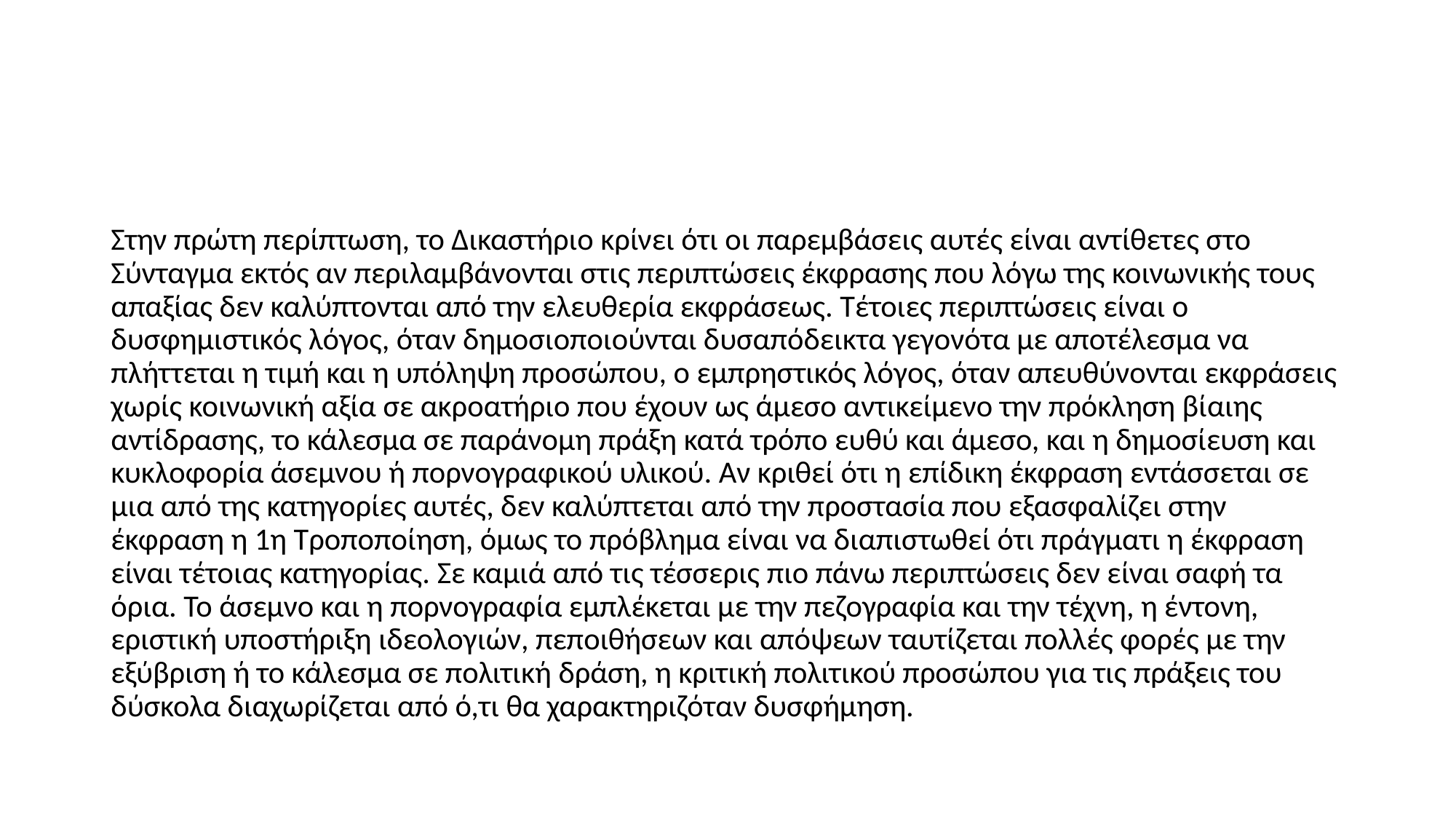

#
Στην πρώτη περίπτωση, το Δικαστήριο κρίνει ότι οι παρεμβάσεις αυτές είναι αντίθετες στο Σύνταγμα εκτός αν περιλαμβάνονται στις περιπτώσεις έκφρασης που λόγω της κοινωνικής τους απαξίας δεν καλύπτονται από την ελευθερία εκφράσεως. Τέτοιες περιπτώσεις είναι ο δυσφημιστικός λόγος, όταν δημοσιοποιούνται δυσαπόδεικτα γεγονότα με αποτέλεσμα να πλήττεται η τιμή και η υπόληψη προσώπου, ο εμπρηστικός λόγος, όταν απευθύνονται εκφράσεις χωρίς κοινωνική αξία σε ακροατήριο που έχουν ως άμεσο αντικείμενο την πρόκληση βίαιης αντίδρασης, το κάλεσμα σε παράνομη πράξη κατά τρόπο ευθύ και άμεσο, και η δημοσίευση και κυκλοφορία άσεμνου ή πορνογραφικού υλικού. Αν κριθεί ότι η επίδικη έκφραση εντάσσεται σε μια από της κατηγορίες αυτές, δεν καλύπτεται από την προστασία που εξασφαλίζει στην έκφραση η 1η Τροποποίηση, όμως το πρόβλημα είναι να διαπιστωθεί ότι πράγματι η έκφραση είναι τέτοιας κατηγορίας. Σε καμιά από τις τέσσερις πιο πάνω περιπτώσεις δεν είναι σαφή τα όρια. Το άσεμνο και η πορνογραφία εμπλέκεται με την πεζογραφία και την τέχνη, η έντονη, εριστική υποστήριξη ιδεολογιών, πεποιθήσεων και απόψεων ταυτίζεται πολλές φορές με την εξύβριση ή το κάλεσμα σε πολιτική δράση, η κριτική πολιτικού προσώπου για τις πράξεις του δύσκολα διαχωρίζεται από ό,τι θα χαρακτηριζόταν δυσφήμηση.